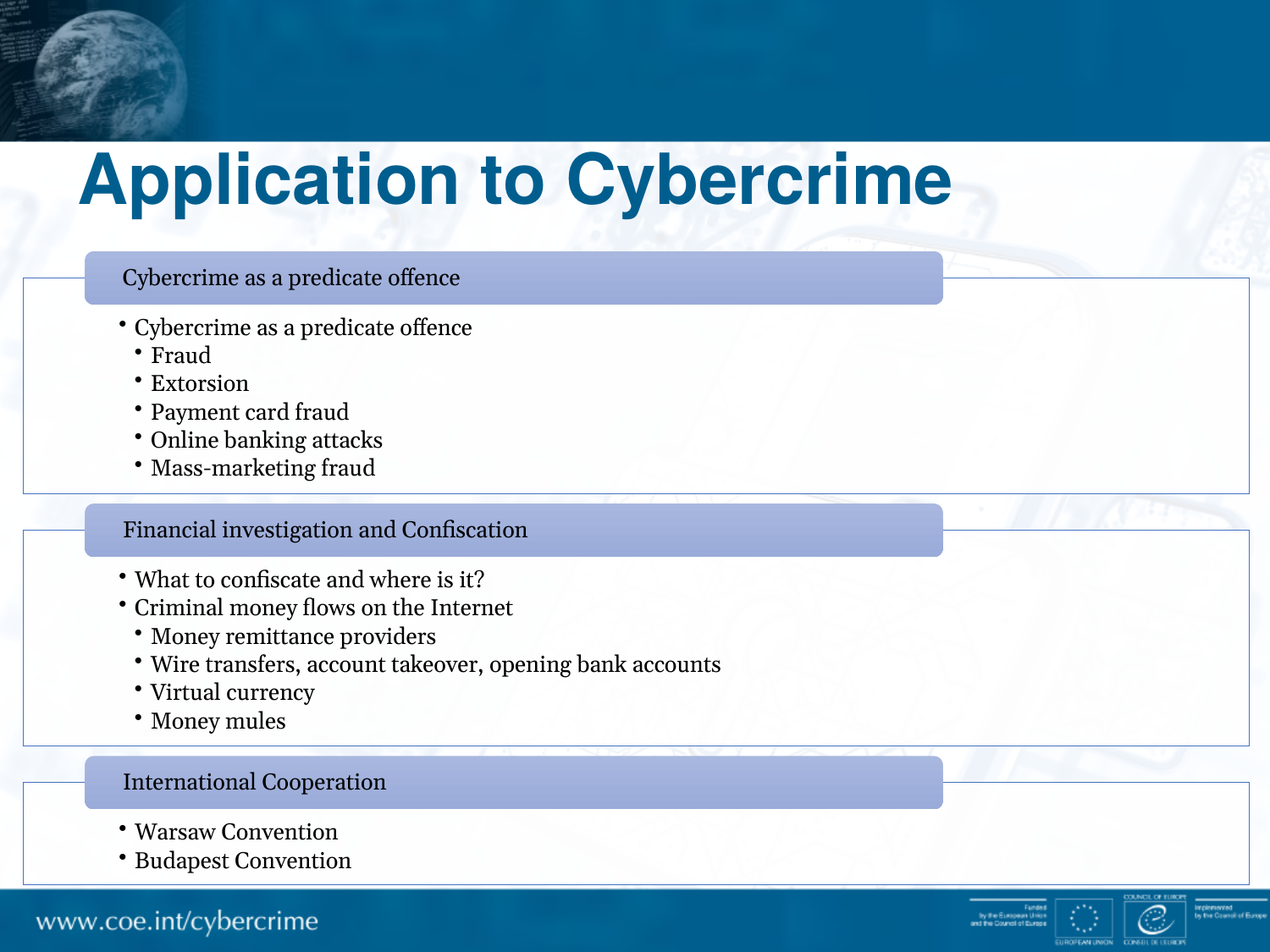

# Application to Cybercrime
Cybercrime as a predicate offence
Fraud
Extorsion
Payment card fraud
Online banking attacks
Mass-marketing fraud
Cybercrime as a predicate offence
What to confiscate and where is it?
Criminal money flows on the Internet
Money remittance providers
Wire transfers, account takeover, opening bank accounts
Virtual currency
Money mules
Financial investigation and Confiscation
Warsaw Convention
Budapest Convention
International Cooperation